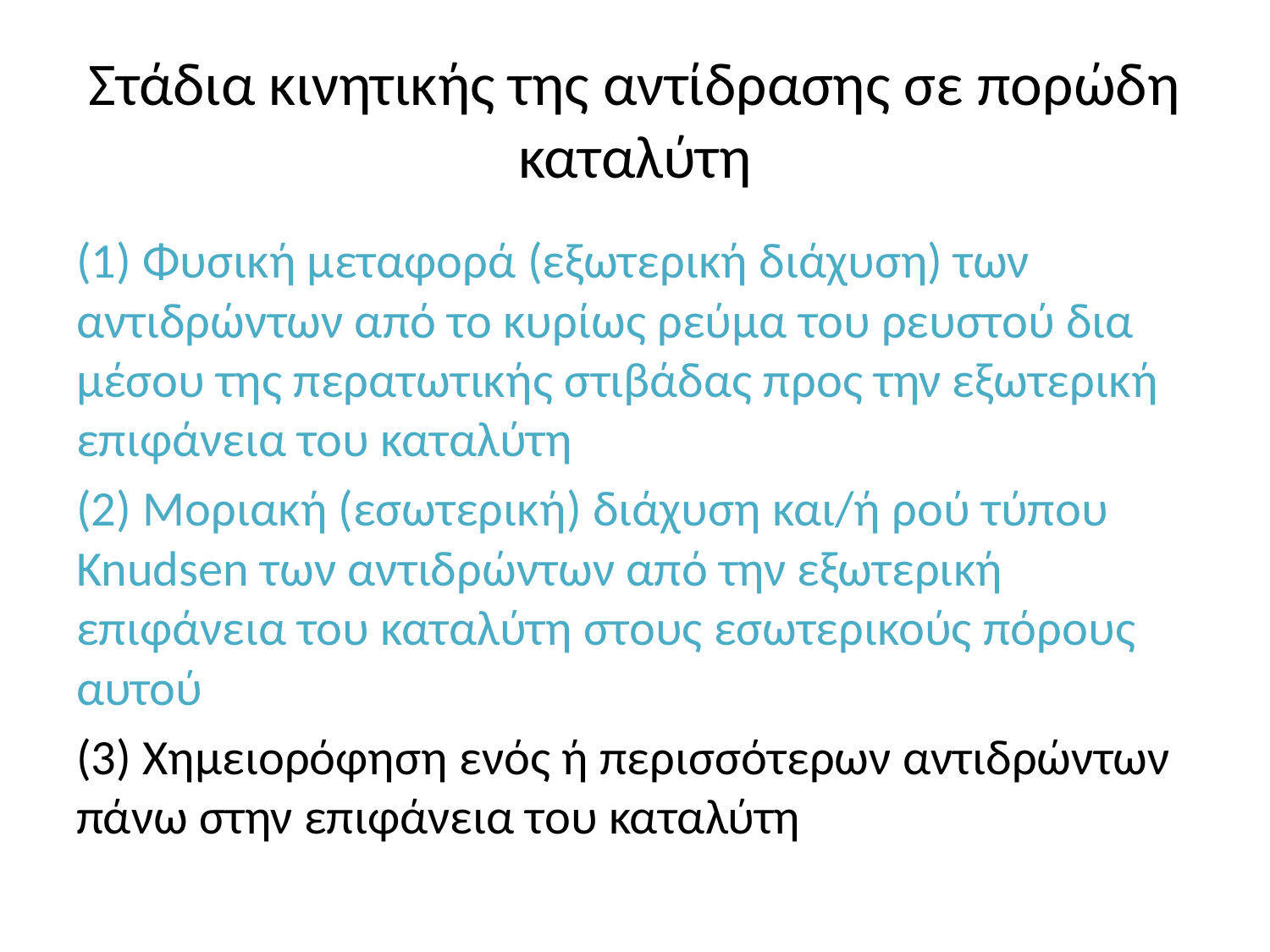

# Στάδια κινητικής της αντίδρασης σε πορώδη καταλύτη
(1) Φυσική μεταφορά (εξωτερική διάχυση) των αντιδρώντων από το κυρίως ρεύμα του ρευστού δια μέσου της περατωτικής στιβάδας προς την εξωτερική επιφάνεια του καταλύτη
(2) Μοριακή (εσωτερική) διάχυση και/ή ρού τύπου Knudsen των αντιδρώντων από την εξωτερική επιφάνεια του καταλύτη στους εσωτερικούς πόρους αυτού
(3) Χημειορόφηση ενός ή περισσότερων αντιδρώντων πάνω στην επιφάνεια του καταλύτη